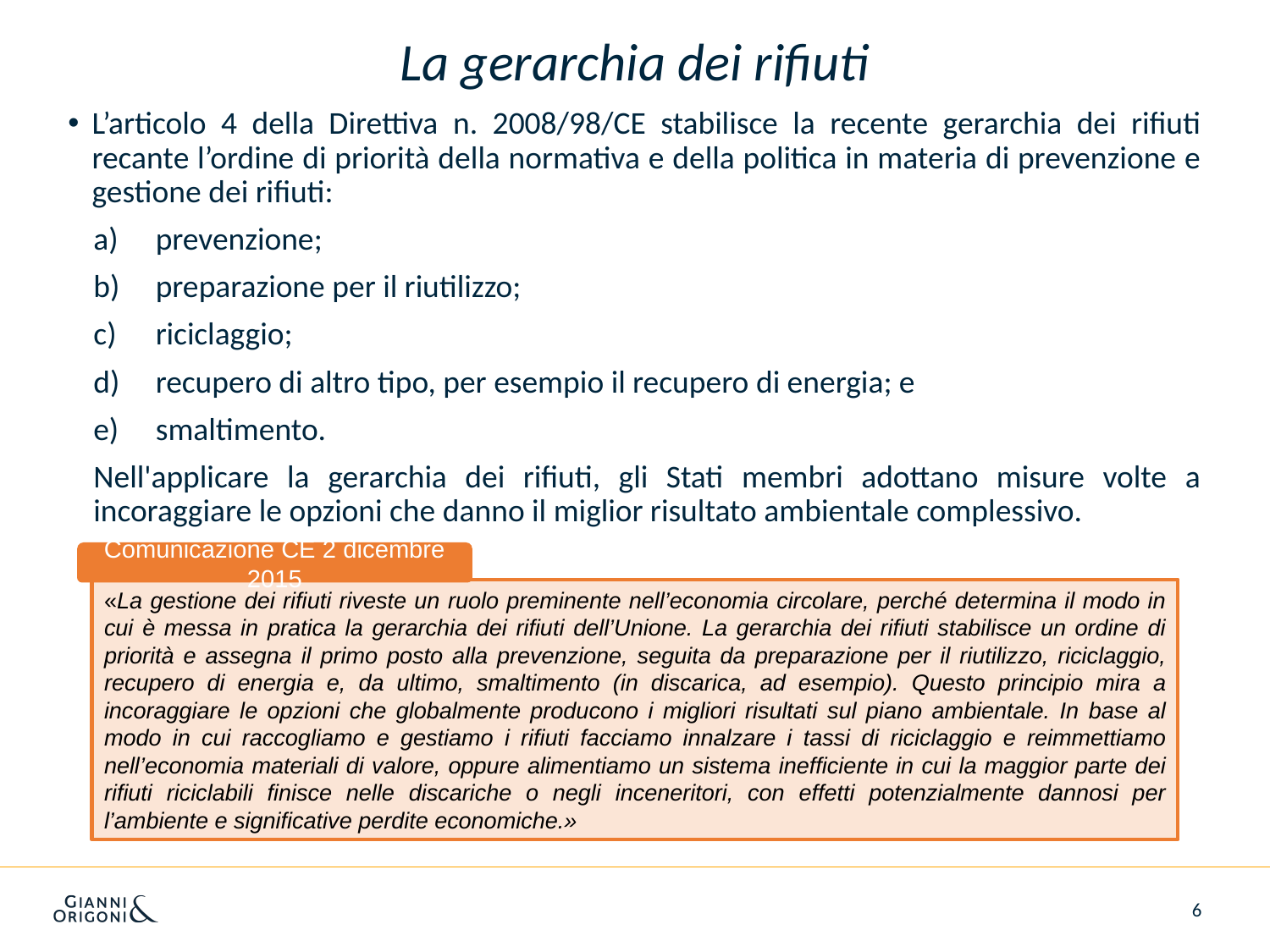

# La gerarchia dei rifiuti
L’articolo 4 della Direttiva n. 2008/98/CE stabilisce la recente gerarchia dei rifiuti recante l’ordine di priorità della normativa e della politica in materia di prevenzione e gestione dei rifiuti:
prevenzione;
preparazione per il riutilizzo;
riciclaggio;
recupero di altro tipo, per esempio il recupero di energia; e
smaltimento.
Nell'applicare la gerarchia dei rifiuti, gli Stati membri adottano misure volte a incoraggiare le opzioni che danno il miglior risultato ambientale complessivo.

Comunicazione CE 2 dicembre 2015
«La gestione dei rifiuti riveste un ruolo preminente nell’economia circolare, perché determina il modo in cui è messa in pratica la gerarchia dei rifiuti dell’Unione. La gerarchia dei rifiuti stabilisce un ordine di priorità e assegna il primo posto alla prevenzione, seguita da preparazione per il riutilizzo, riciclaggio, recupero di energia e, da ultimo, smaltimento (in discarica, ad esempio). Questo principio mira a incoraggiare le opzioni che globalmente producono i migliori risultati sul piano ambientale. In base al modo in cui raccogliamo e gestiamo i rifiuti facciamo innalzare i tassi di riciclaggio e reimmettiamo nell’economia materiali di valore, oppure alimentiamo un sistema inefficiente in cui la maggior parte dei rifiuti riciclabili finisce nelle discariche o negli inceneritori, con effetti potenzialmente dannosi per l’ambiente e significative perdite economiche.»
6